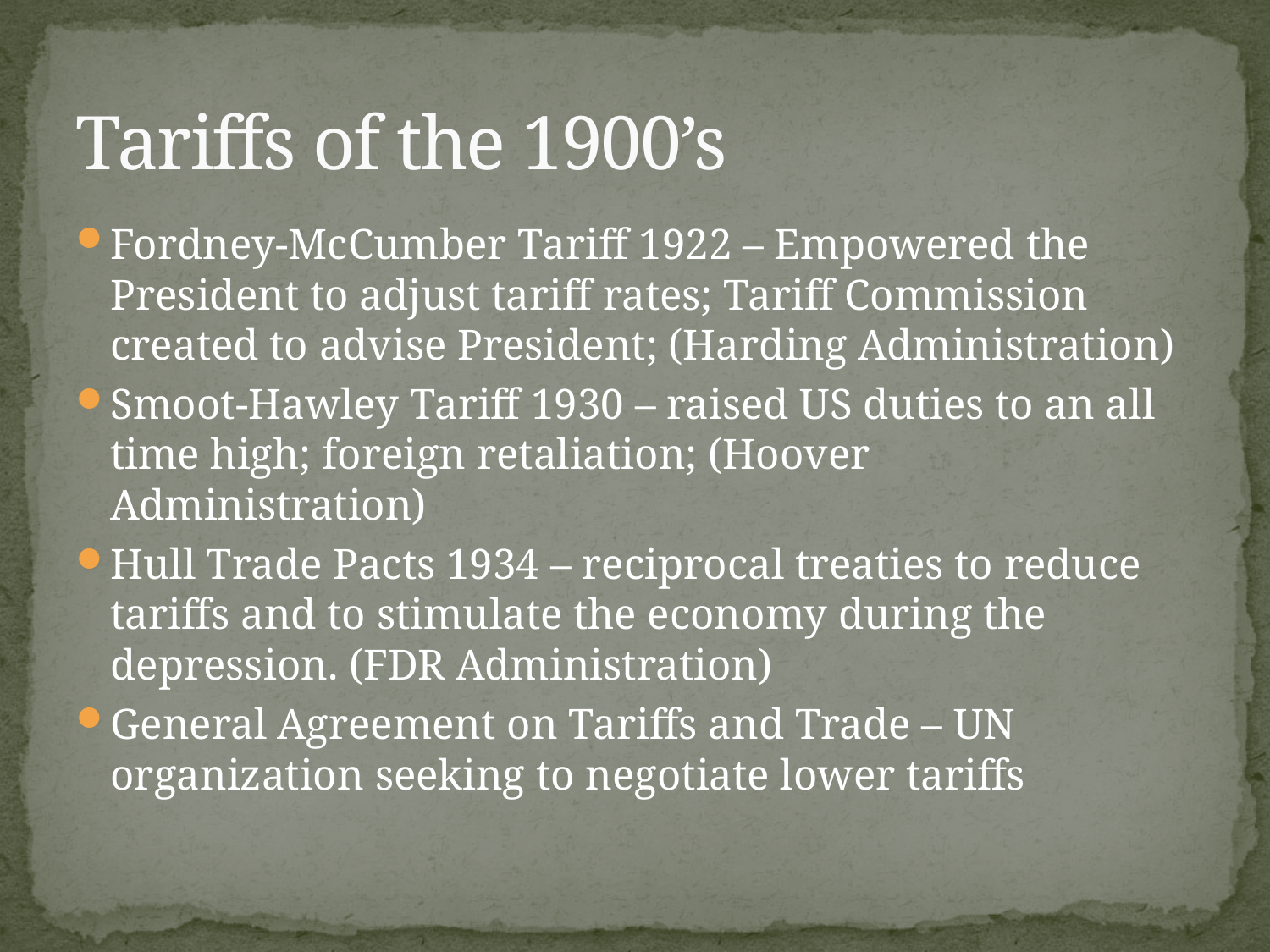

# Tariffs of the 1900’s
Fordney-McCumber Tariff 1922 – Empowered the President to adjust tariff rates; Tariff Commission created to advise President; (Harding Administration)
Smoot-Hawley Tariff 1930 – raised US duties to an all time high; foreign retaliation; (Hoover Administration)
Hull Trade Pacts 1934 – reciprocal treaties to reduce tariffs and to stimulate the economy during the depression. (FDR Administration)
General Agreement on Tariffs and Trade – UN organization seeking to negotiate lower tariffs